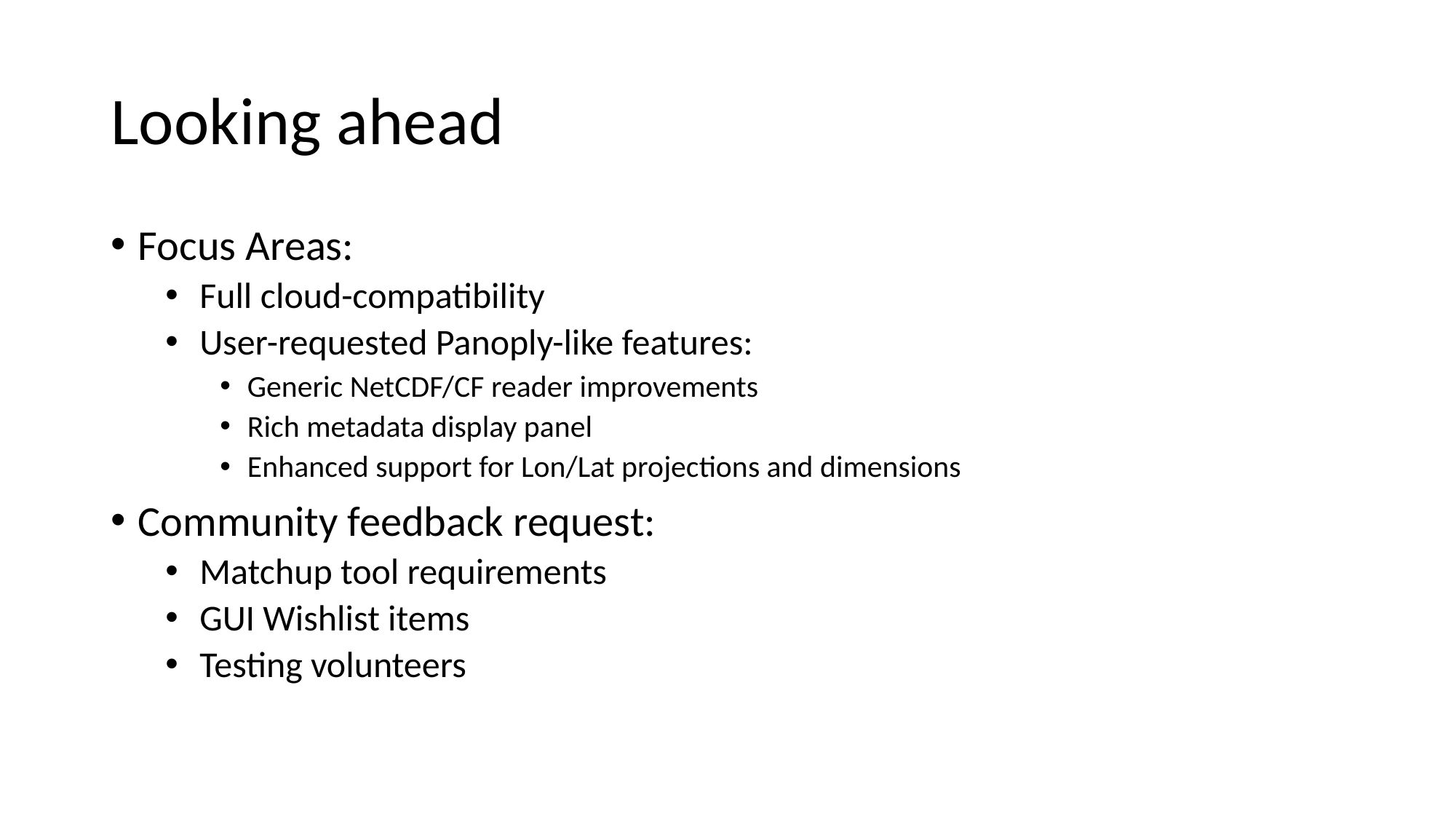

# Looking ahead
Focus Areas:
Full cloud-compatibility
User-requested Panoply-like features:
Generic NetCDF/CF reader improvements
Rich metadata display panel
Enhanced support for Lon/Lat projections and dimensions
Community feedback request:
Matchup tool requirements
GUI Wishlist items
Testing volunteers